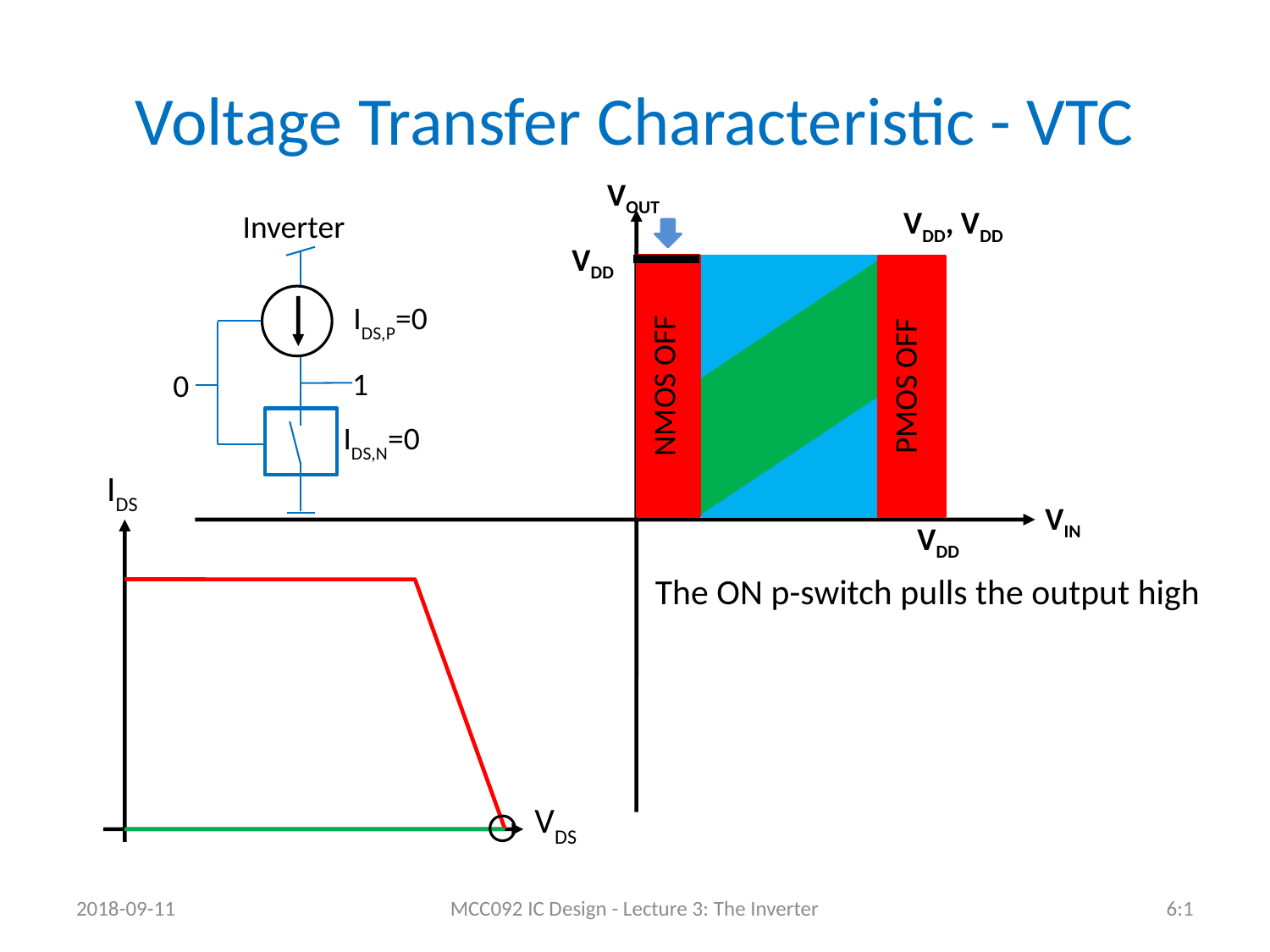

# Voltage Transfer Characteristic - VTC
VOUT
VDD, VDD
Inverter

VDD
NMOS OFF

PMOS OFF

IDS,P=0

1
0

IDS,N=0
IDS

VDS

VIN
VDD

The ON p-switch pulls the output high

2018-09-11
MCC092 IC Design - Lecture 3: The Inverter
6:1